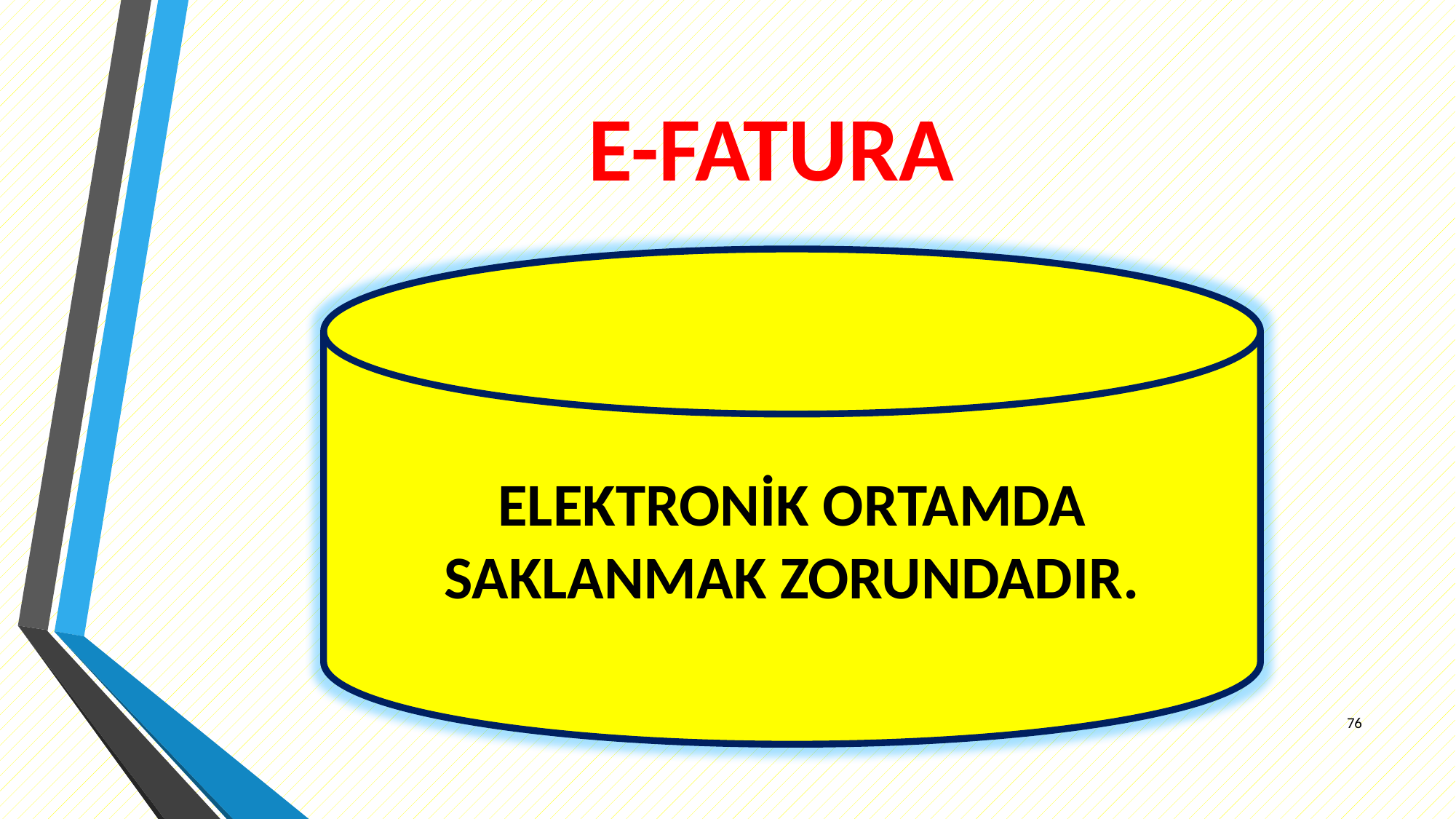

# E-FATURA
ELEKTRONİK ORTAMDA SAKLANMAK ZORUNDADIR.
76